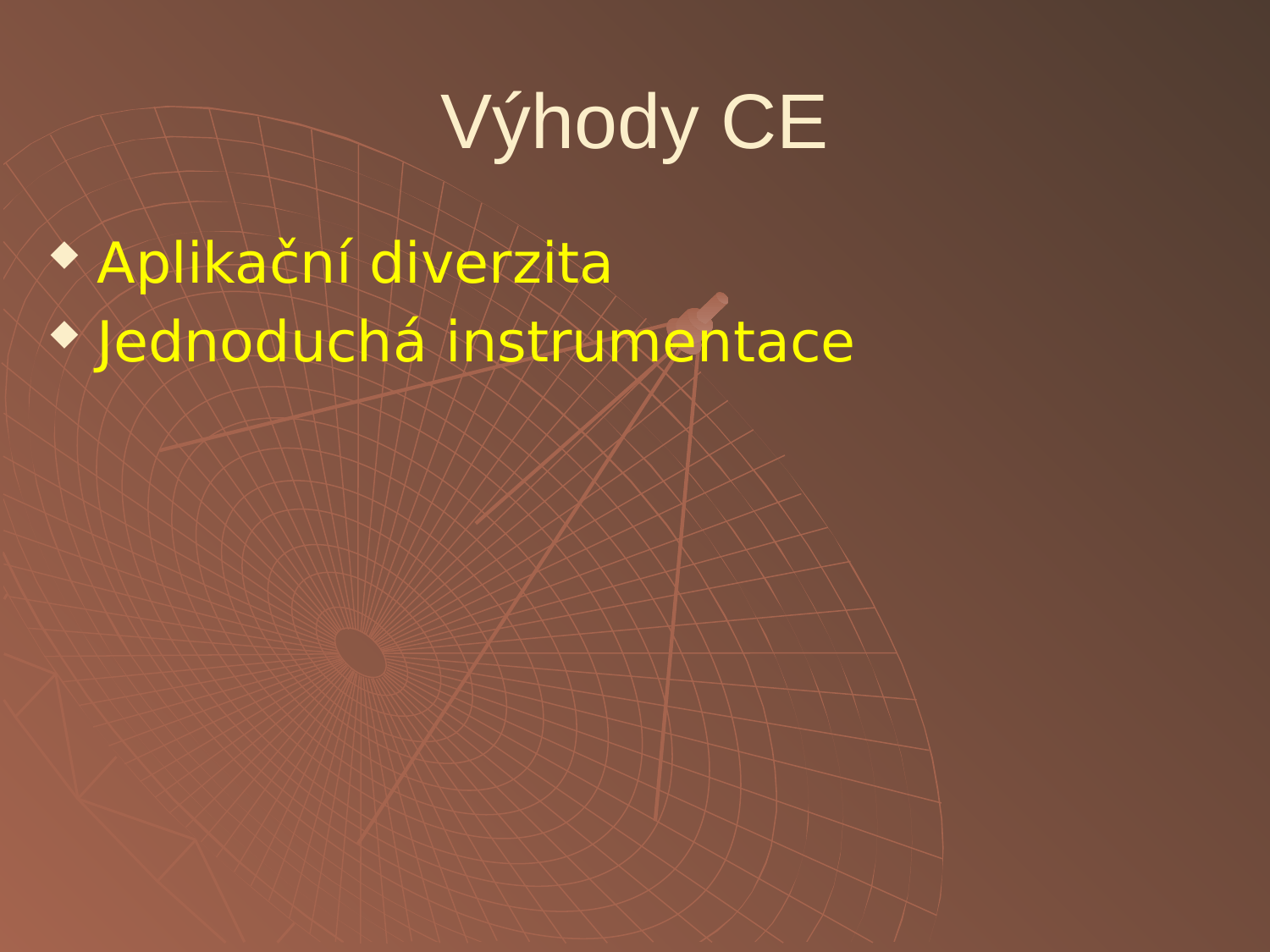

# Výhody CE
Aplikační diverzita
Jednoduchá instrumentace